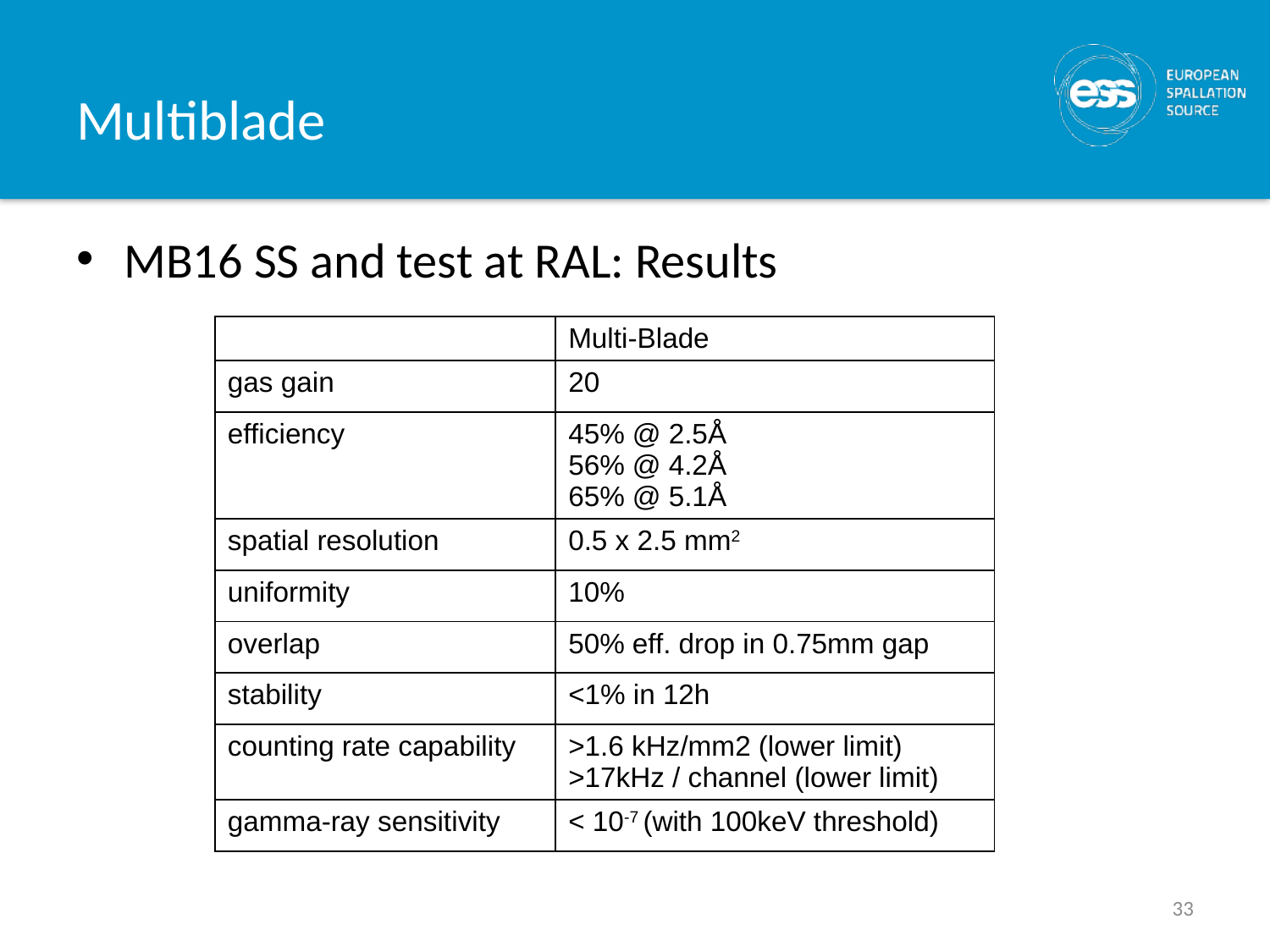

# Multiblade
MB16 SS and test at RAL: Results

|  | Multi-Blade |
| --- | --- |
| gas gain | 20 |
| efficiency | 45% @ 2.5Å 56% @ 4.2Å 65% @ 5.1Å |
| spatial resolution | 0.5 x 2.5 mm2 |
| uniformity | 10% |
| overlap | 50% eff. drop in 0.75mm gap |
| stability | <1% in 12h |
| counting rate capability | >1.6 kHz/mm2 (lower limit) >17kHz / channel (lower limit) |
| gamma-ray sensitivity | < 10-7 (with 100keV threshold) |
33